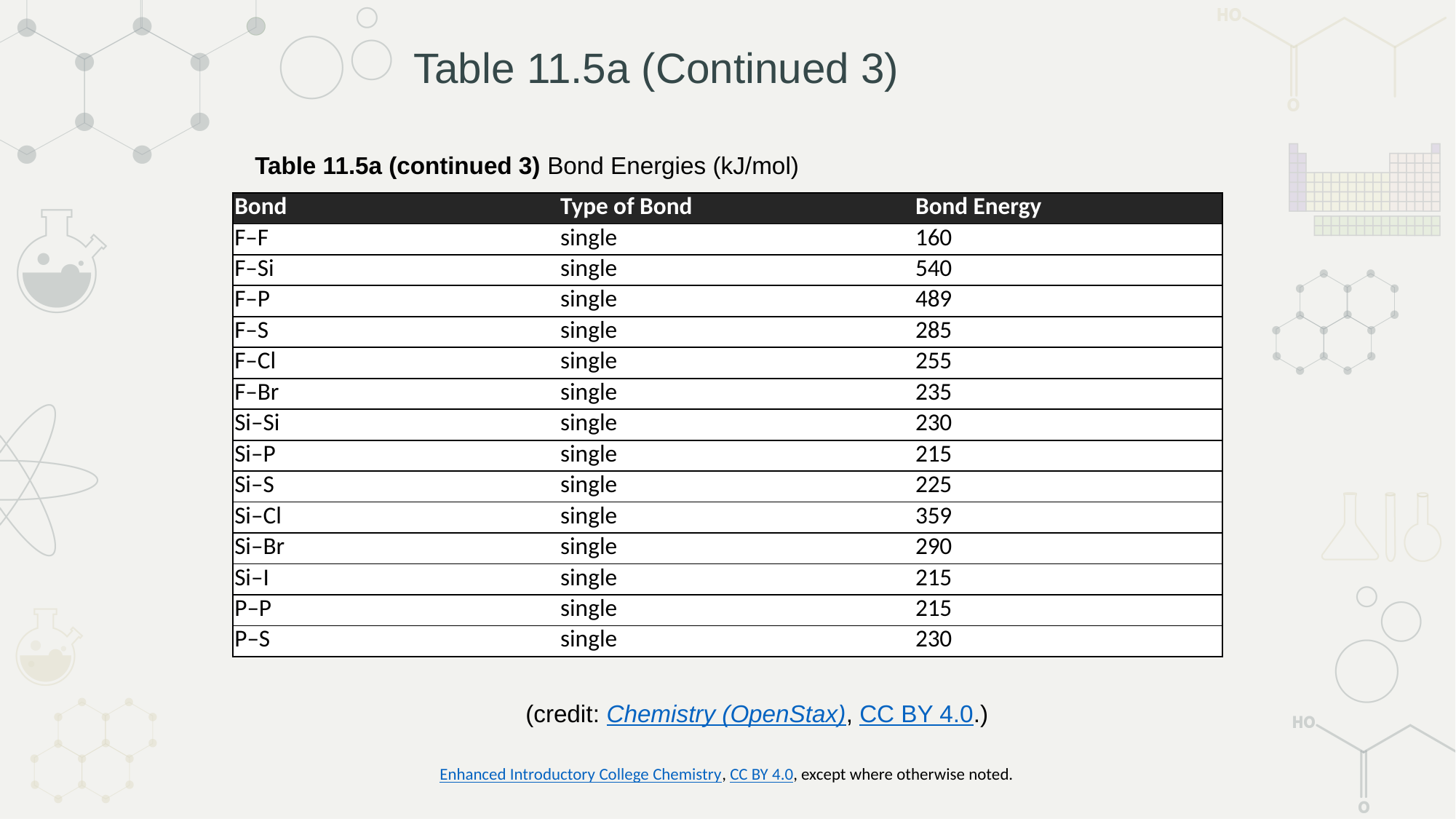

# Table 11.5a (Continued 3)
Table 11.5a (continued 3) Bond Energies (kJ/mol)
| Bond | Type of Bond | Bond Energy |
| --- | --- | --- |
| F–F | single | 160 |
| F–Si | single | 540 |
| F–P | single | 489 |
| F–S | single | 285 |
| F–Cl | single | 255 |
| F–Br | single | 235 |
| Si–Si | single | 230 |
| Si–P | single | 215 |
| Si–S | single | 225 |
| Si–Cl | single | 359 |
| Si–Br | single | 290 |
| Si–I | single | 215 |
| P–P | single | 215 |
| P–S | single | 230 |
(credit: Chemistry (OpenStax), CC BY 4.0.)